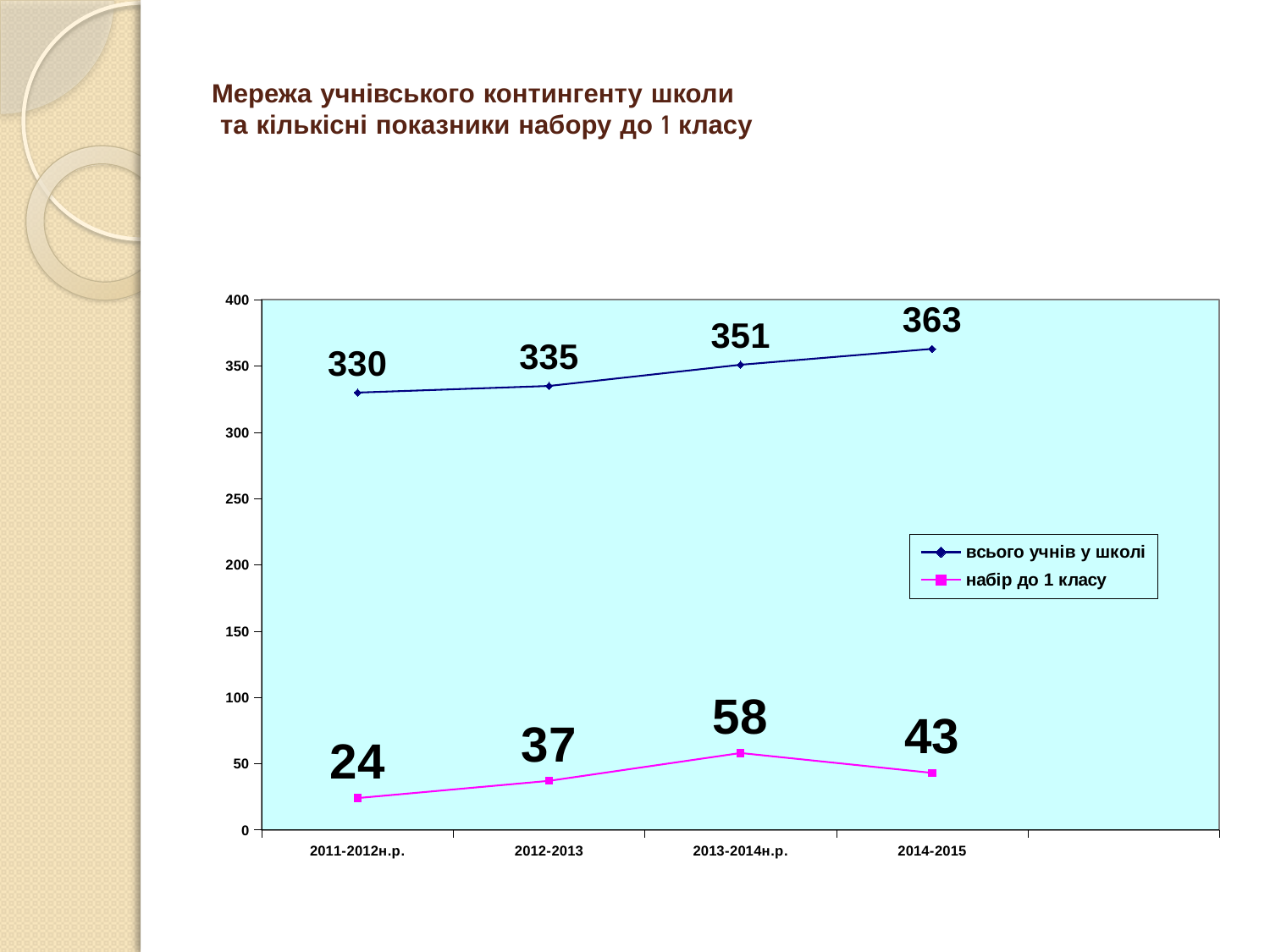

# Мережа учнівського контингенту школи
 та кількісні показники набору до 1 класу

### Chart:

| Category | всього учнів у школі | набір до 1 класу |
|---|---|---|
| 2011-2012н.р. | 330.0 | 24.0 |
| 2012-2013 | 335.0 | 37.0 |
| 2013-2014н.р. | 351.0 | 58.0 |
| 2014-2015 | 363.0 | 43.0 |